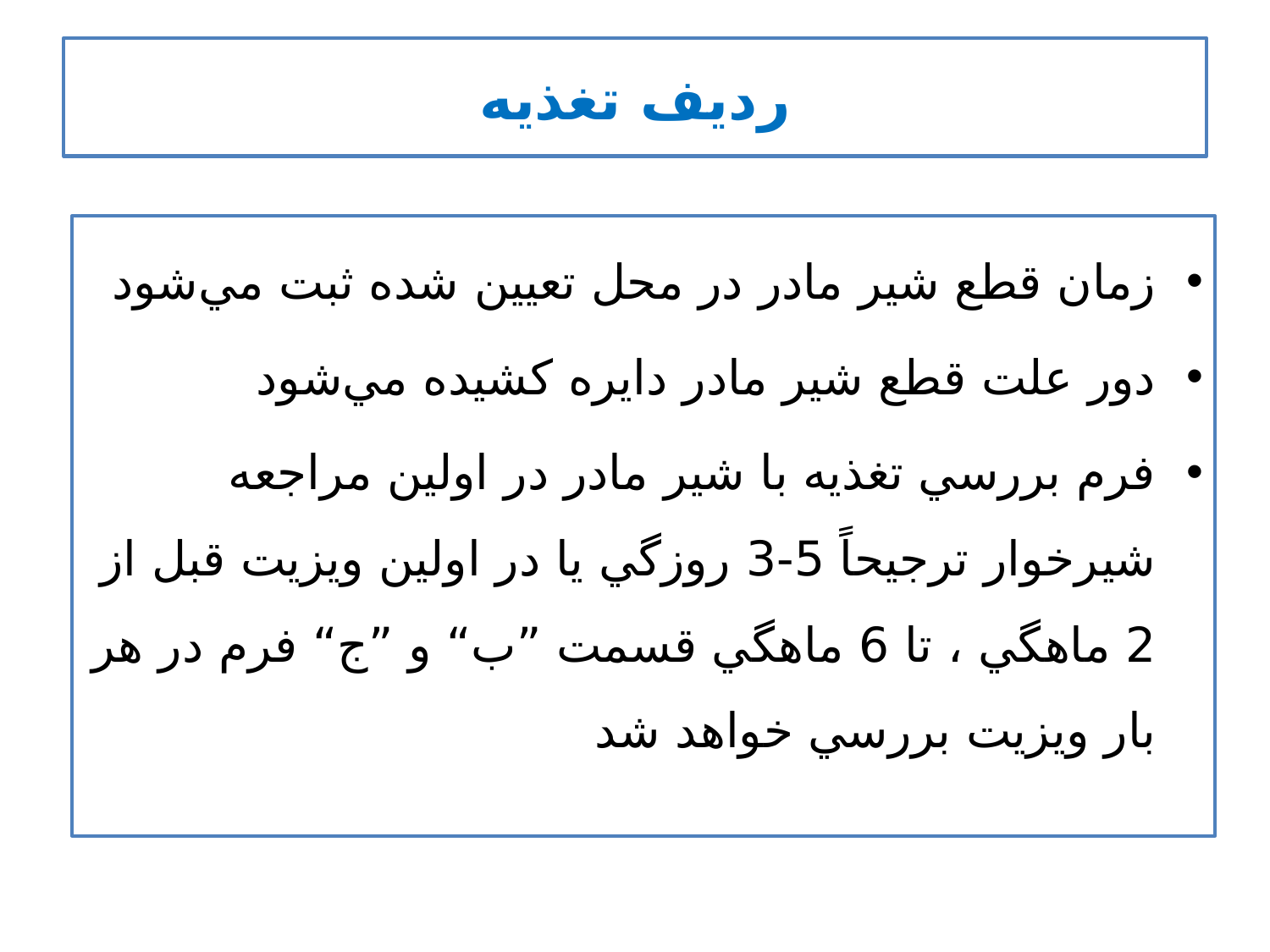

# رديف تغذيه
زمان قطع شير مادر در محل تعيين شده ثبت مي‌شود
دور علت قطع شير مادر دايره كشيده مي‌شود
فرم بررسي تغذيه با شير مادر در اولين مراجعه شيرخوار ترجيحاً 5-3 روزگي يا در اولين ويزيت قبل از 2 ماهگي ، تا 6 ماهگي قسمت ”ب“ و ”ج“ فرم در هر بار ويزيت بررسي خواهد شد